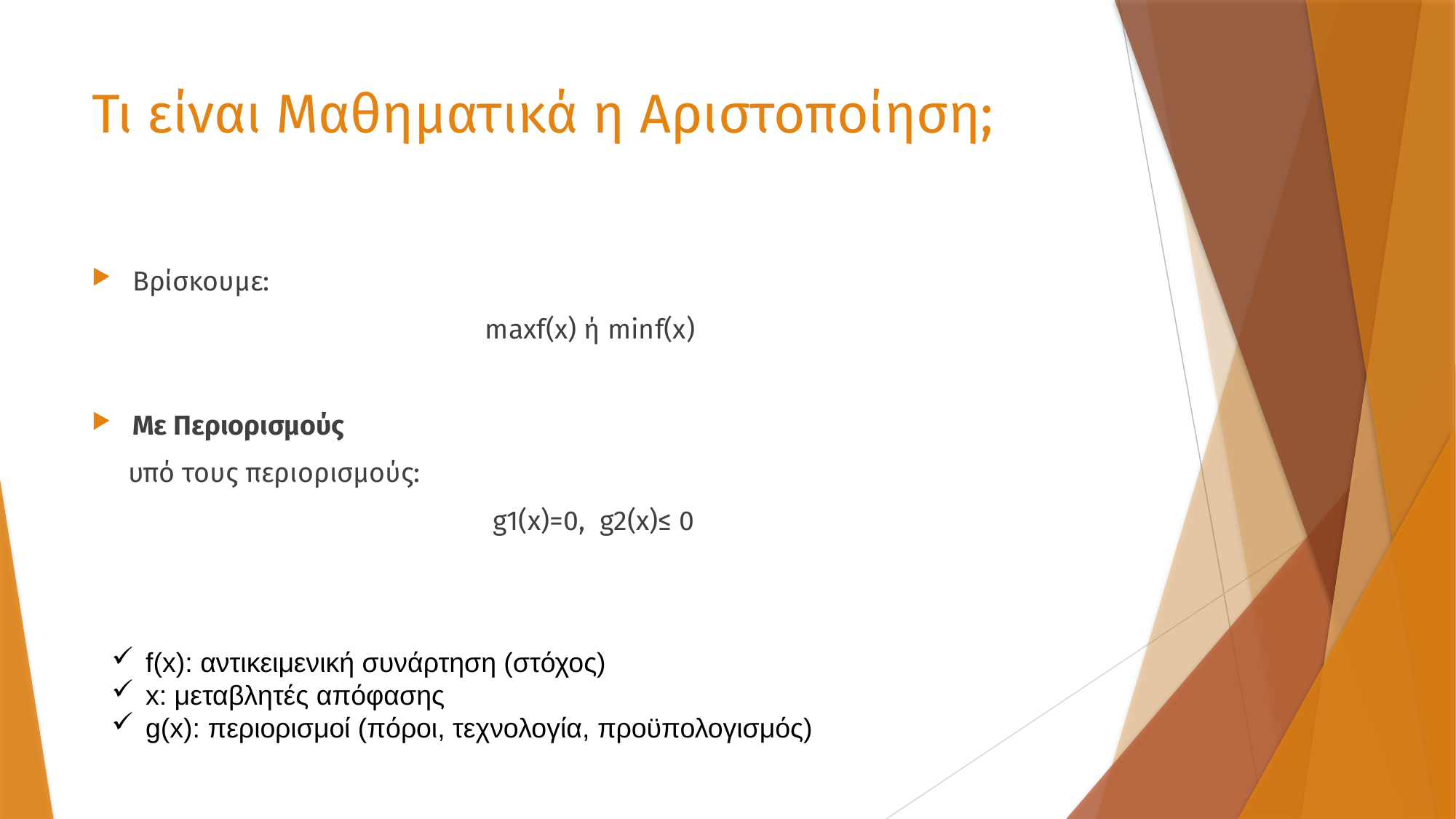

# Τι είναι Μαθηματικά η Αριστοποίηση;
Βρίσκουμε:
max⁡f(x) ή min⁡f(x)

Με Περιορισμούς
     υπό τους περιορισμούς:
g1(x)=0,  g2(x)≤ 0

f(x): αντικειμενική συνάρτηση (στόχος)
x: μεταβλητές απόφασης
g(x): περιορισμοί (πόροι, τεχνολογία, προϋπολογισμός)